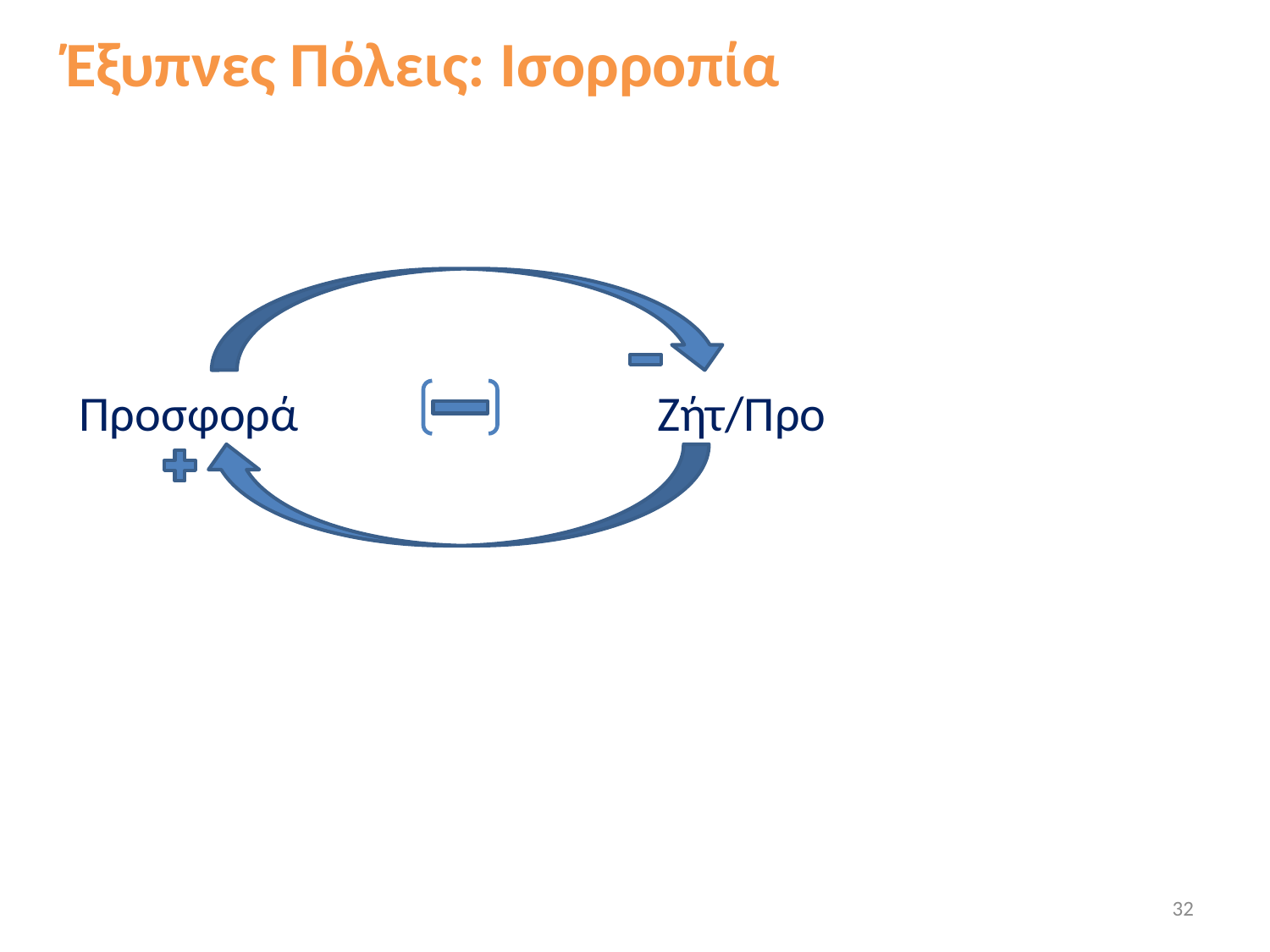

# Έξυπνες Πόλεις: Ισορροπία

     Προσφορά                                Ζήτ/Προ

32